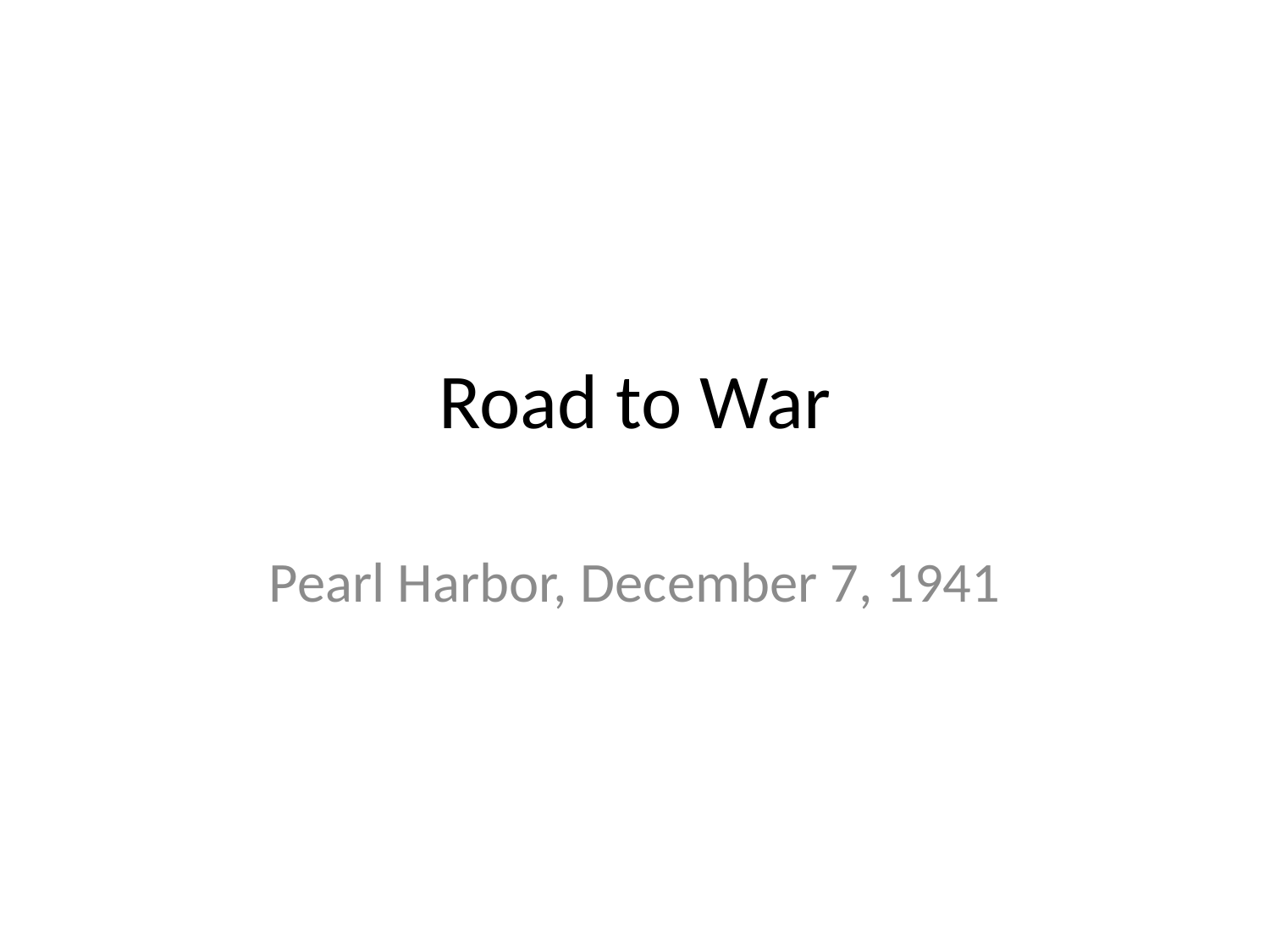

# Road to War
Pearl Harbor, December 7, 1941